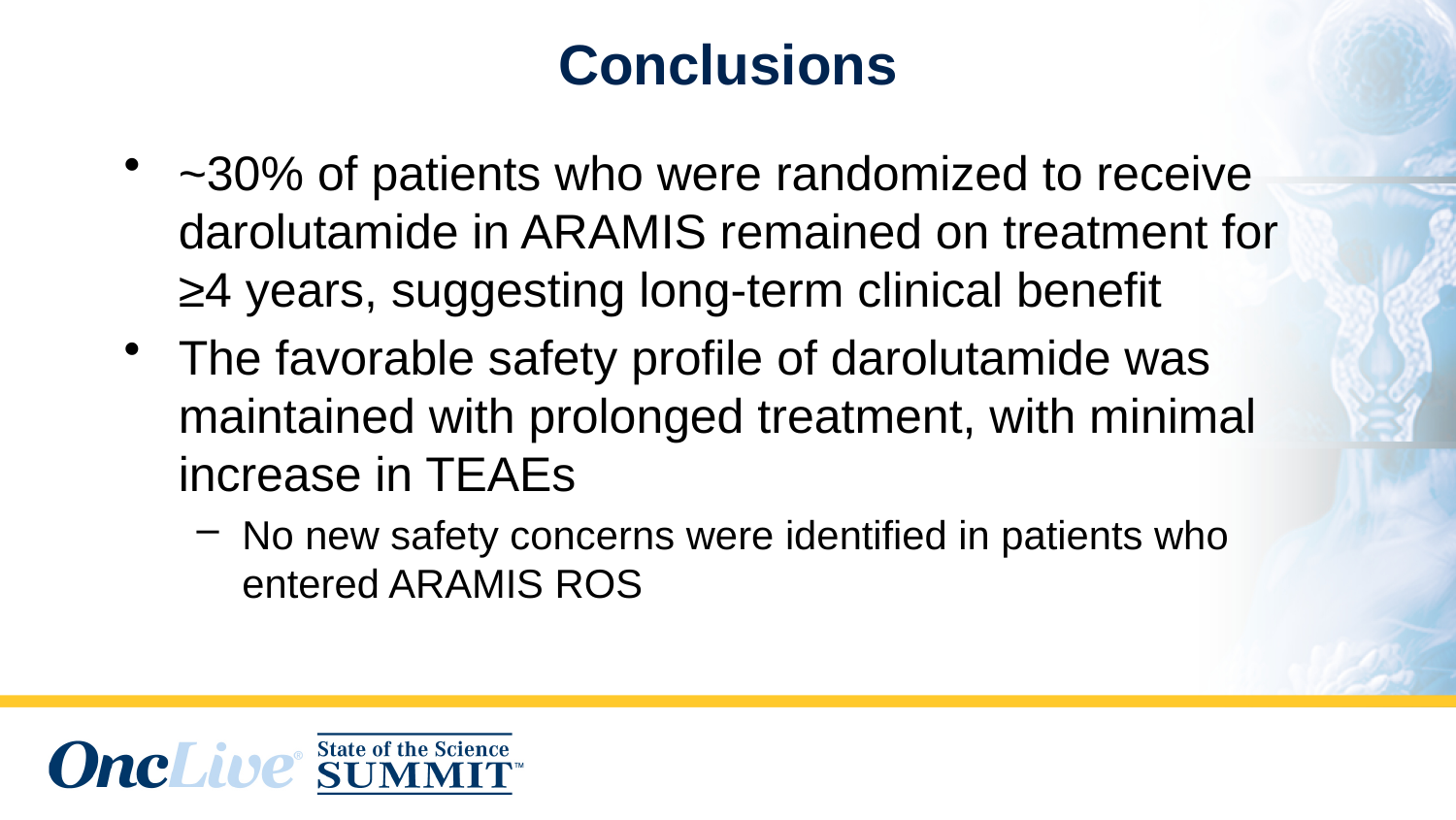

# Conclusions
~30% of patients who were randomized to receive darolutamide in ARAMIS remained on treatment for ≥4 years, suggesting long-term clinical benefit
The favorable safety profile of darolutamide was maintained with prolonged treatment, with minimal increase in TEAEs
No new safety concerns were identified in patients who entered ARAMIS ROS